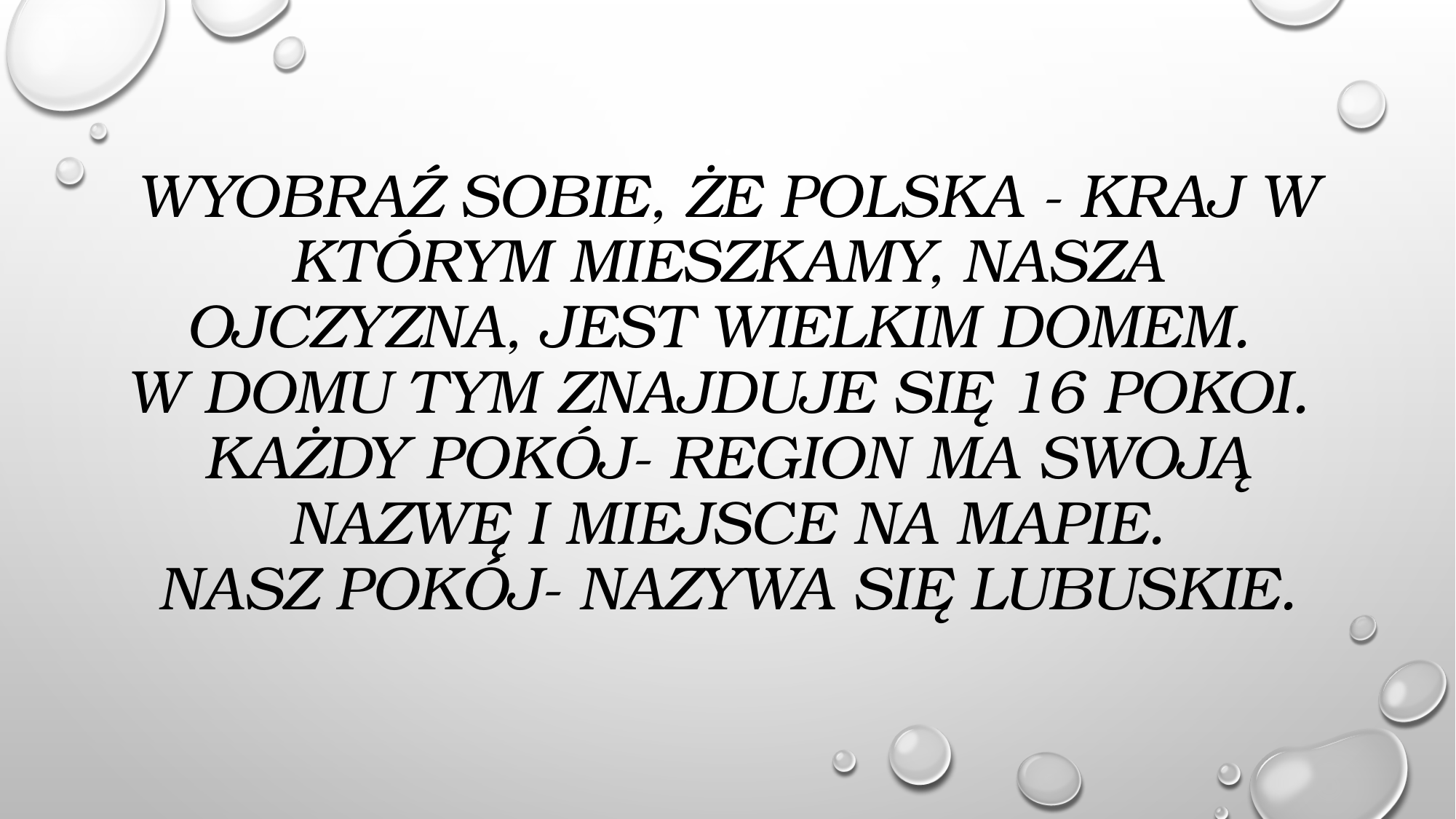

# Wyobraź sobie, że Polska - kraj w którym mieszkamy, nasza ojczyzna, jest wielkim domem. W domu tym znajduje się 16 pokoi. Każdy pokój- region ma swoją nazwę i miejsce na mapie. Nasz pokój- nazywa się lubuskie.